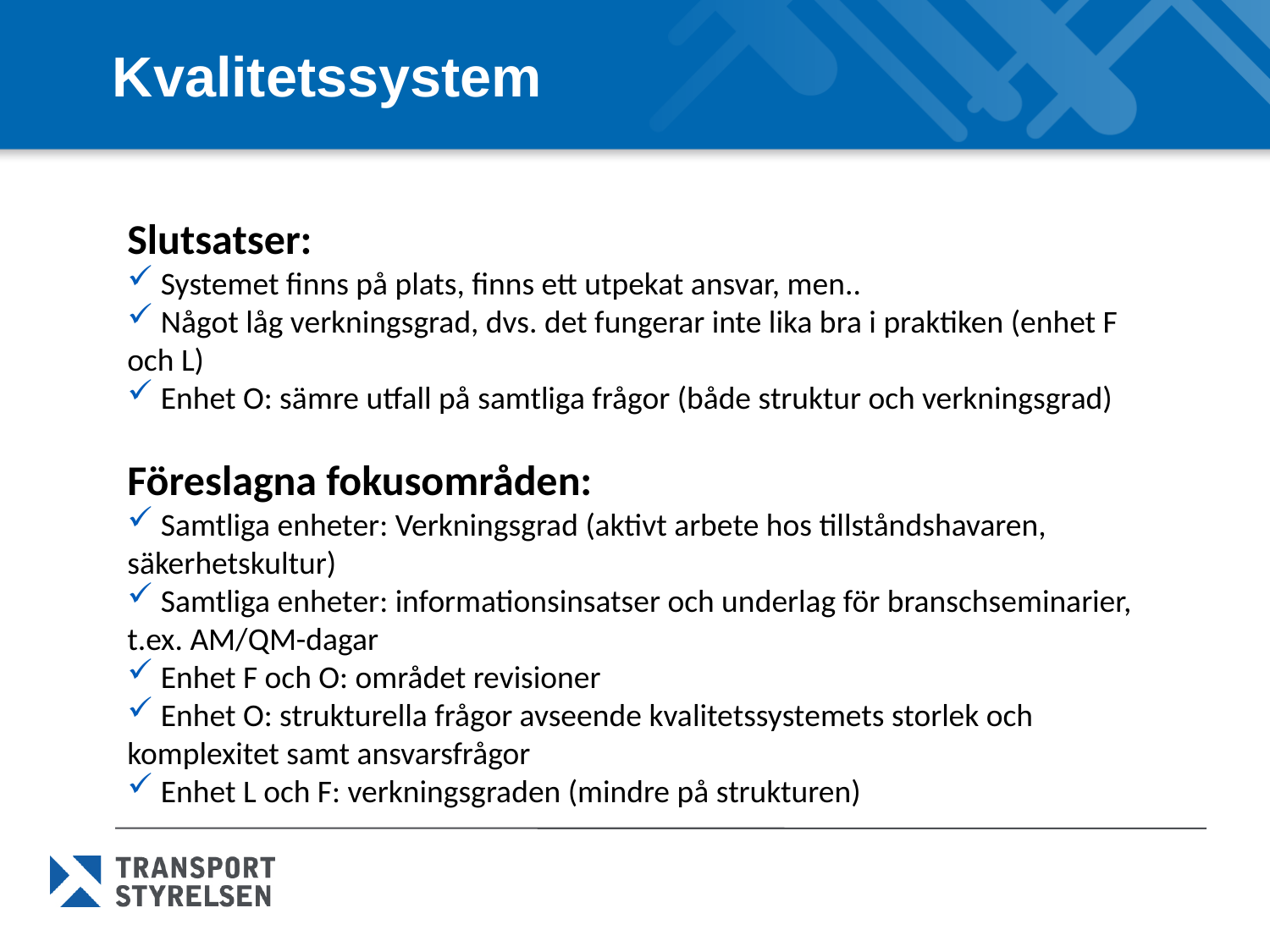

# Kvalitetssystem
Slutsatser:
 Systemet finns på plats, finns ett utpekat ansvar, men..
 Något låg verkningsgrad, dvs. det fungerar inte lika bra i praktiken (enhet F och L)
 Enhet O: sämre utfall på samtliga frågor (både struktur och verkningsgrad)

Föreslagna fokusområden:
 Samtliga enheter: Verkningsgrad (aktivt arbete hos tillståndshavaren, säkerhetskultur)
 Samtliga enheter: informationsinsatser och underlag för branschseminarier, t.ex. AM/QM-dagar
 Enhet F och O: området revisioner
 Enhet O: strukturella frågor avseende kvalitetssystemets storlek och komplexitet samt ansvarsfrågor
 Enhet L och F: verkningsgraden (mindre på strukturen)